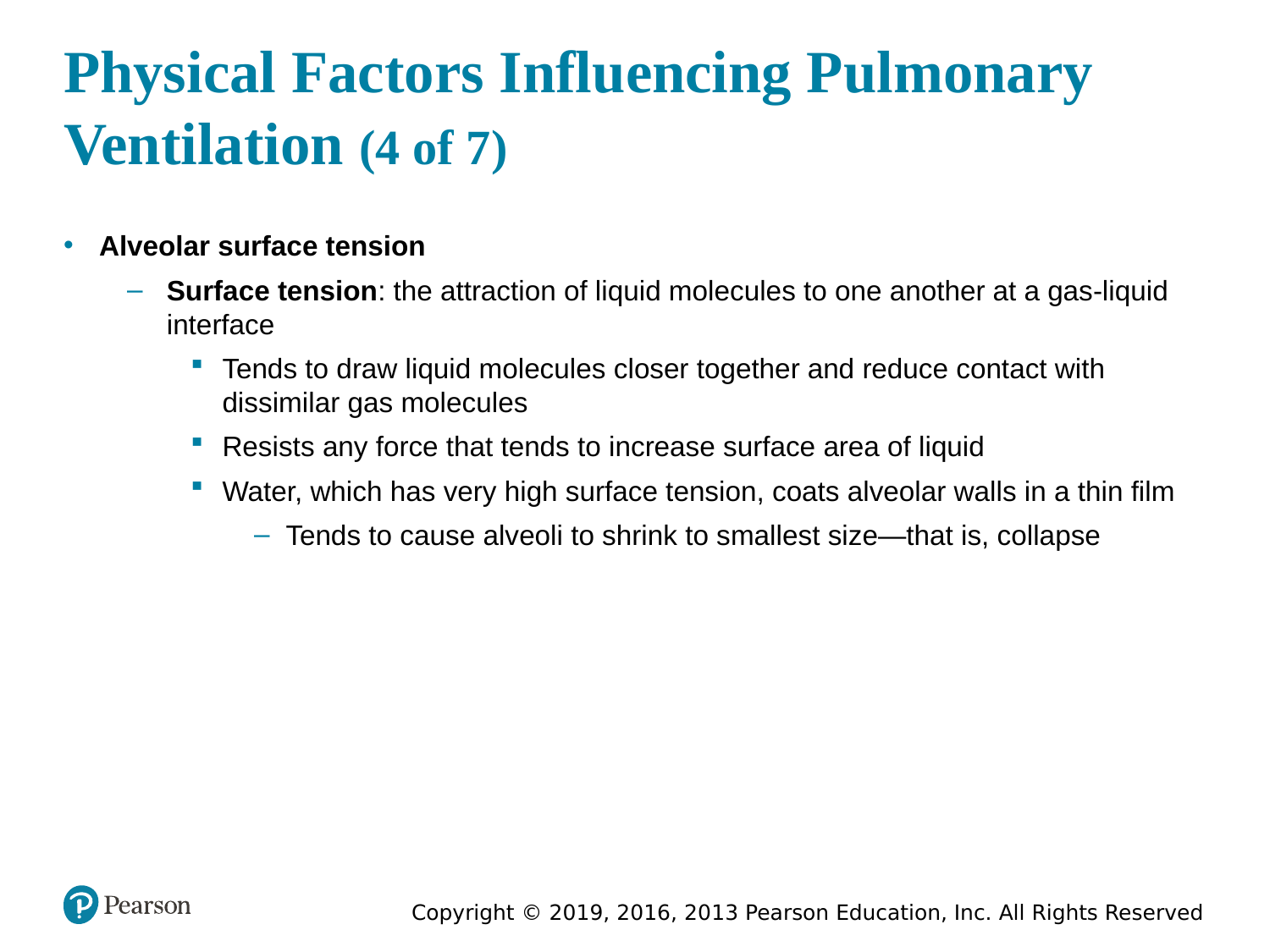

# Physical Factors Influencing Pulmonary Ventilation (4 of 7)
Alveolar surface tension
Surface tension: the attraction of liquid molecules to one another at a gas-liquid interface
Tends to draw liquid molecules closer together and reduce contact with dissimilar gas molecules
Resists any force that tends to increase surface area of liquid
Water, which has very high surface tension, coats alveolar walls in a thin film
Tends to cause alveoli to shrink to smallest size—that is, collapse